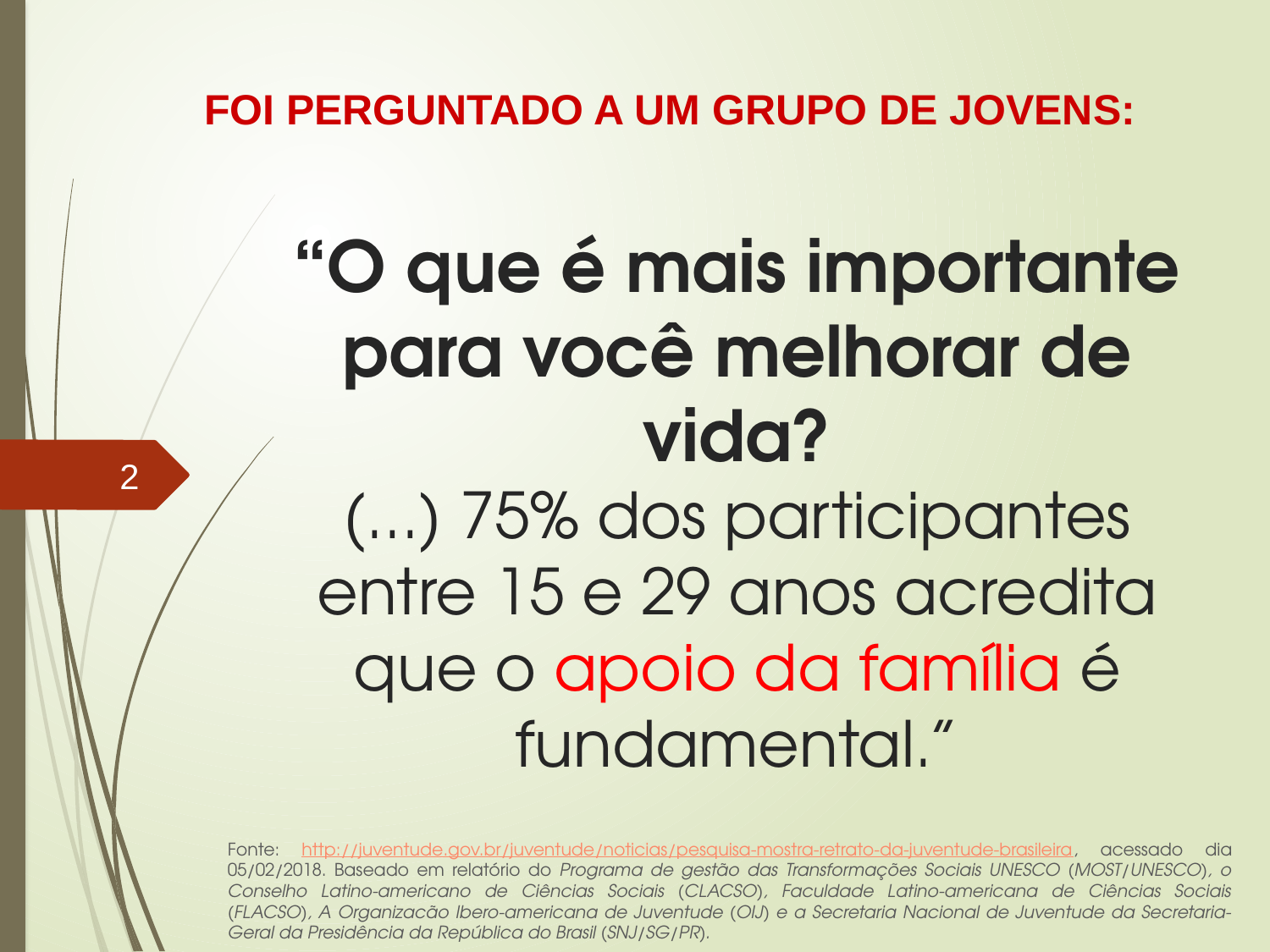

FOI PERGUNTADO A UM GRUPO DE JOVENS:
# “O que é mais importante para você melhorar de vida? (...) 75% dos participantes entre 15 e 29 anos acredita que o apoio da família é fundamental.”
2
Fonte: http://juventude.gov.br/juventude/noticias/pesquisa-mostra-retrato-da-juventude-brasileira, acessado dia 05/02/2018. Baseado em relatório do Programa de gestão das Transformações Sociais UNESCO (MOST/UNESCO), o Conselho Latino-americano de Ciências Sociais (CLACSO), Faculdade Latino-americana de Ciências Sociais (FLACSO), A Organizacão Ibero-americana de Juventude (OIJ) e a Secretaria Nacional de Juventude da Secretaria-Geral da Presidência da República do Brasil (SNJ/SG/PR).